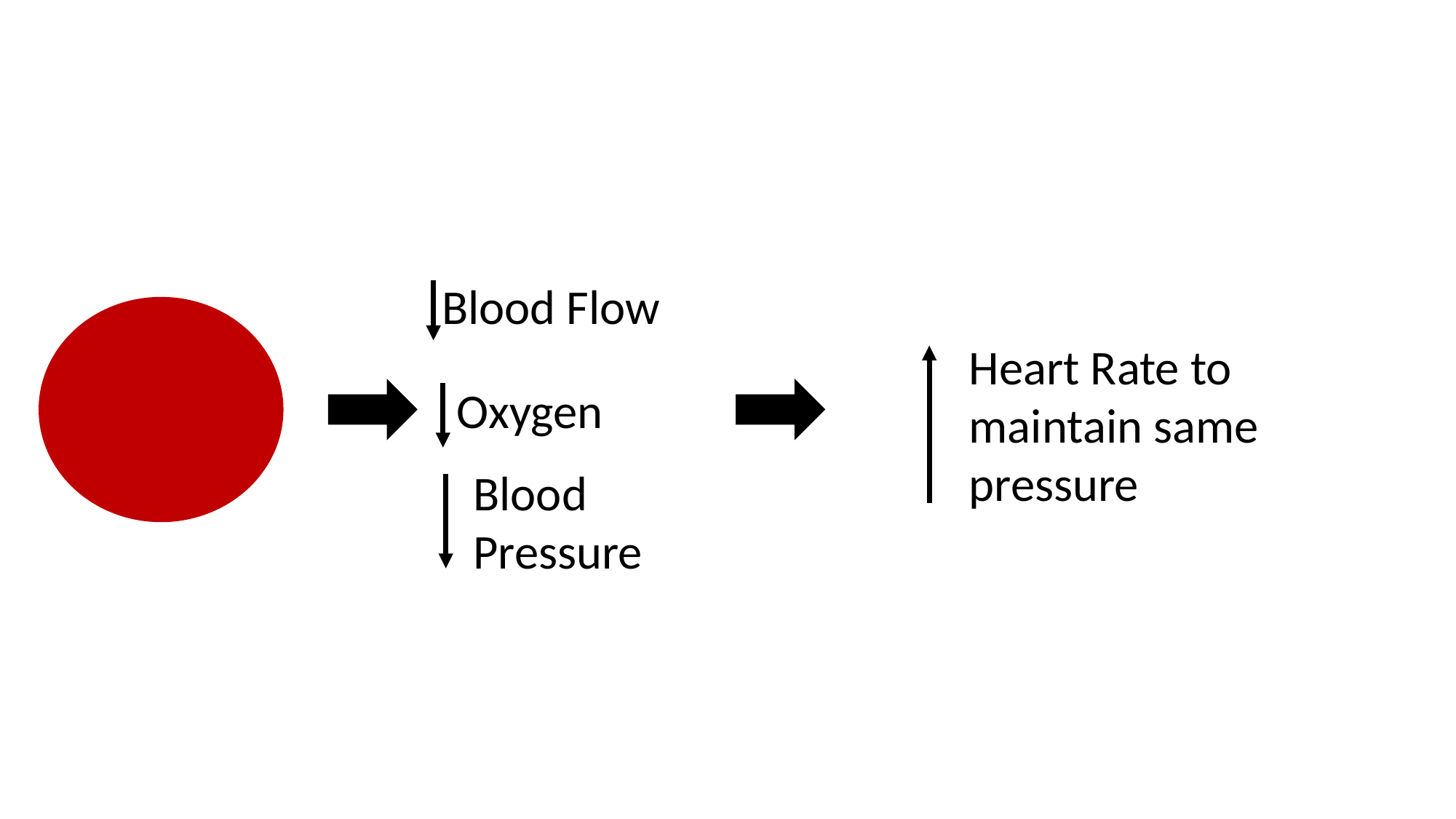

Blood Flow

Heart Rate to maintain same pressure
Oxygen

Blood Pressure